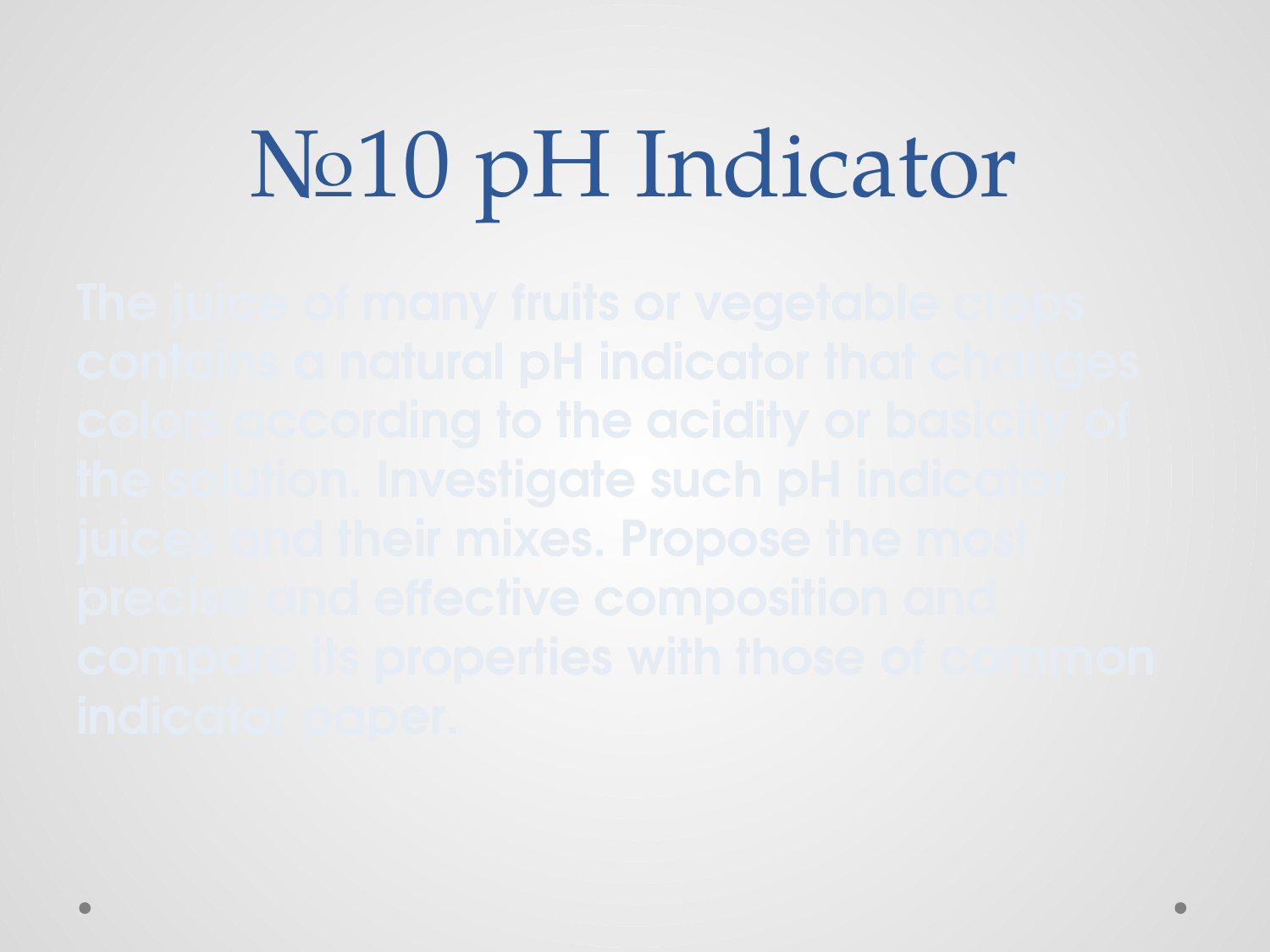

# №10 pH Indicator
The juice of many fruits or vegetable crops contains a natural pH indicator that changes colors according to the acidity or basicity of the solution. Investigate such pH indicator juices and their mixes. Propose the most precise and effective composition and compare its properties with those of common indicator paper.